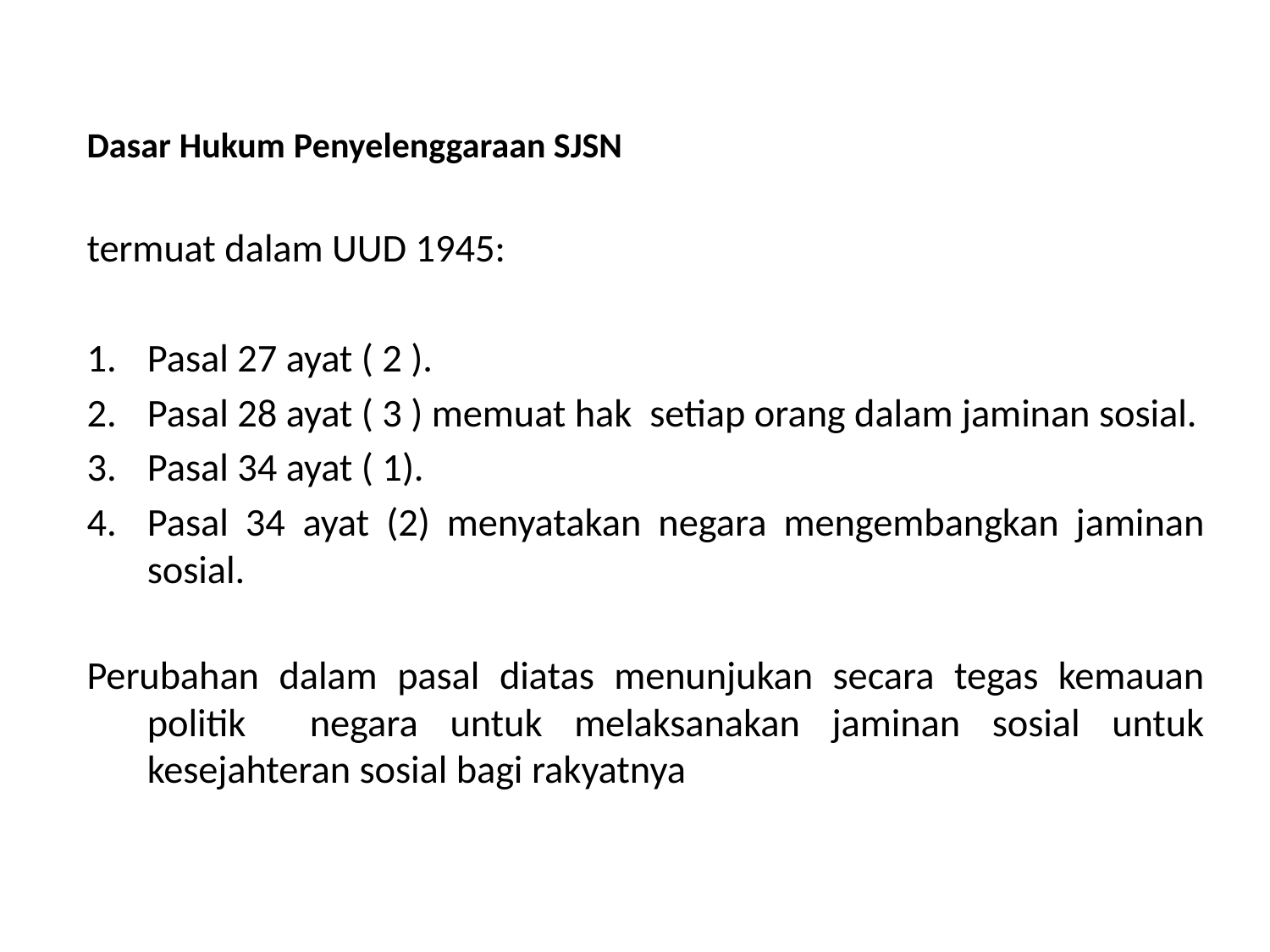

Dasar Hukum Penyelenggaraan SJSN

termuat dalam UUD 1945:

Pasal 27 ayat ( 2 ).
Pasal 28 ayat ( 3 ) memuat hak  setiap orang dalam jaminan sosial.
Pasal 34 ayat ( 1).
Pasal 34 ayat (2) menyatakan negara mengembangkan jaminan sosial.

Perubahan dalam pasal diatas menunjukan secara tegas kemauan politik  negara untuk melaksanakan jaminan sosial untuk kesejahteran sosial bagi rakyatnya